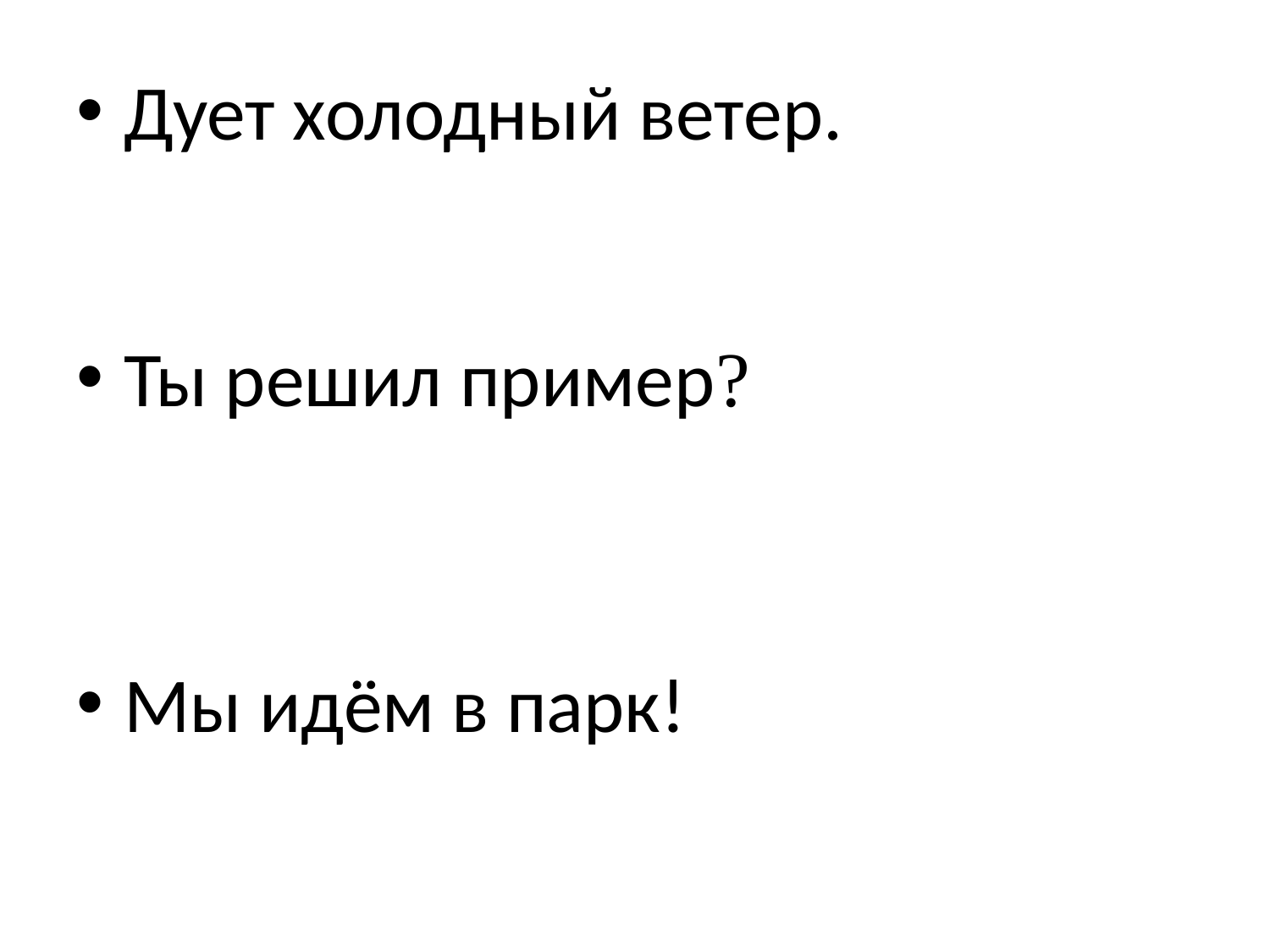

Дует холодный ветер.

Ты решил пример?

Мы идём в парк!